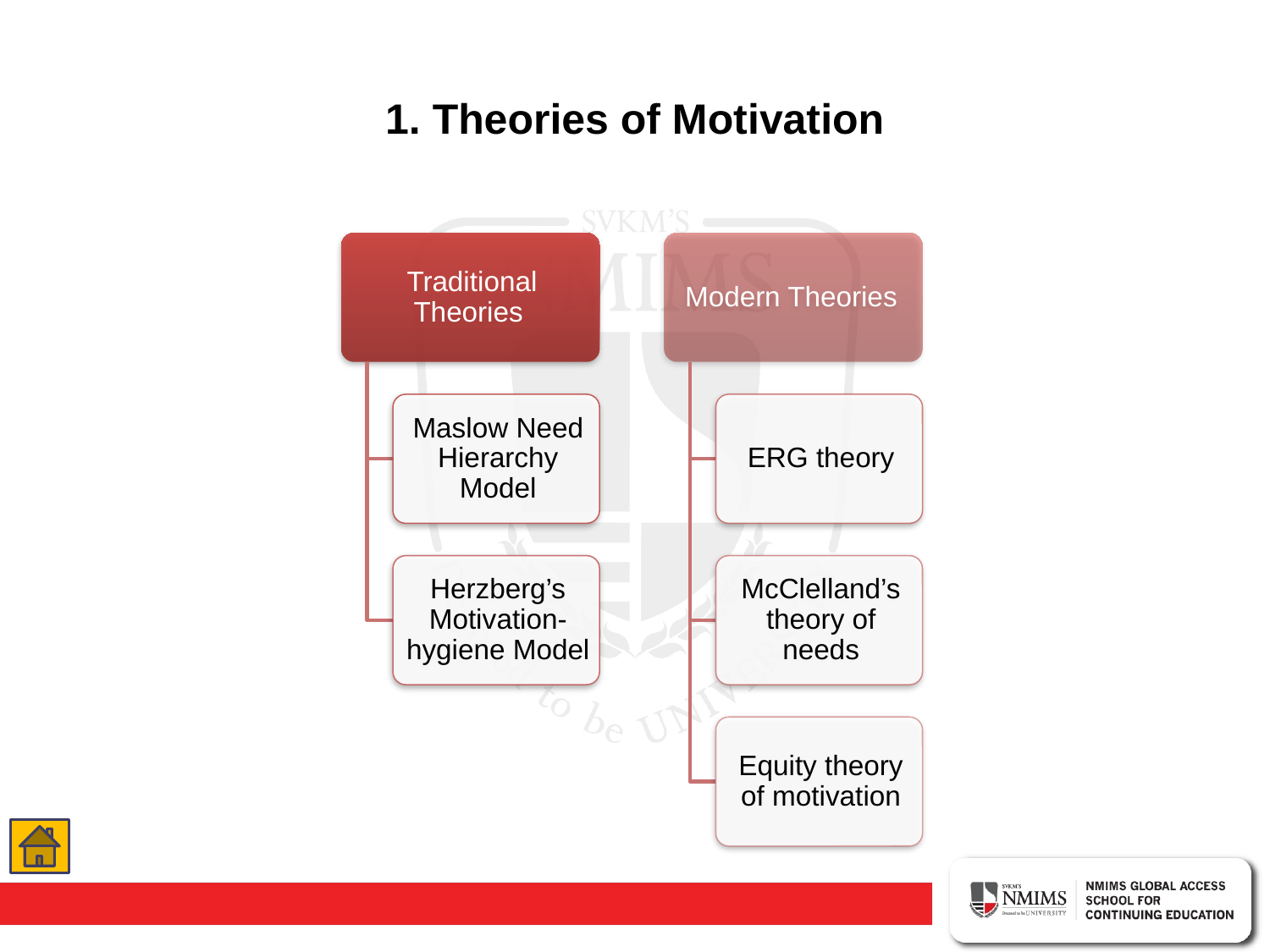

# 1. Theories of Motivation
Traditional Theories
Maslow Need Hierarchy Model
Herzberg’s Motivation-hygiene Model
Modern Theories
ERG theory
McClelland’s theory of needs
Equity theory of motivation